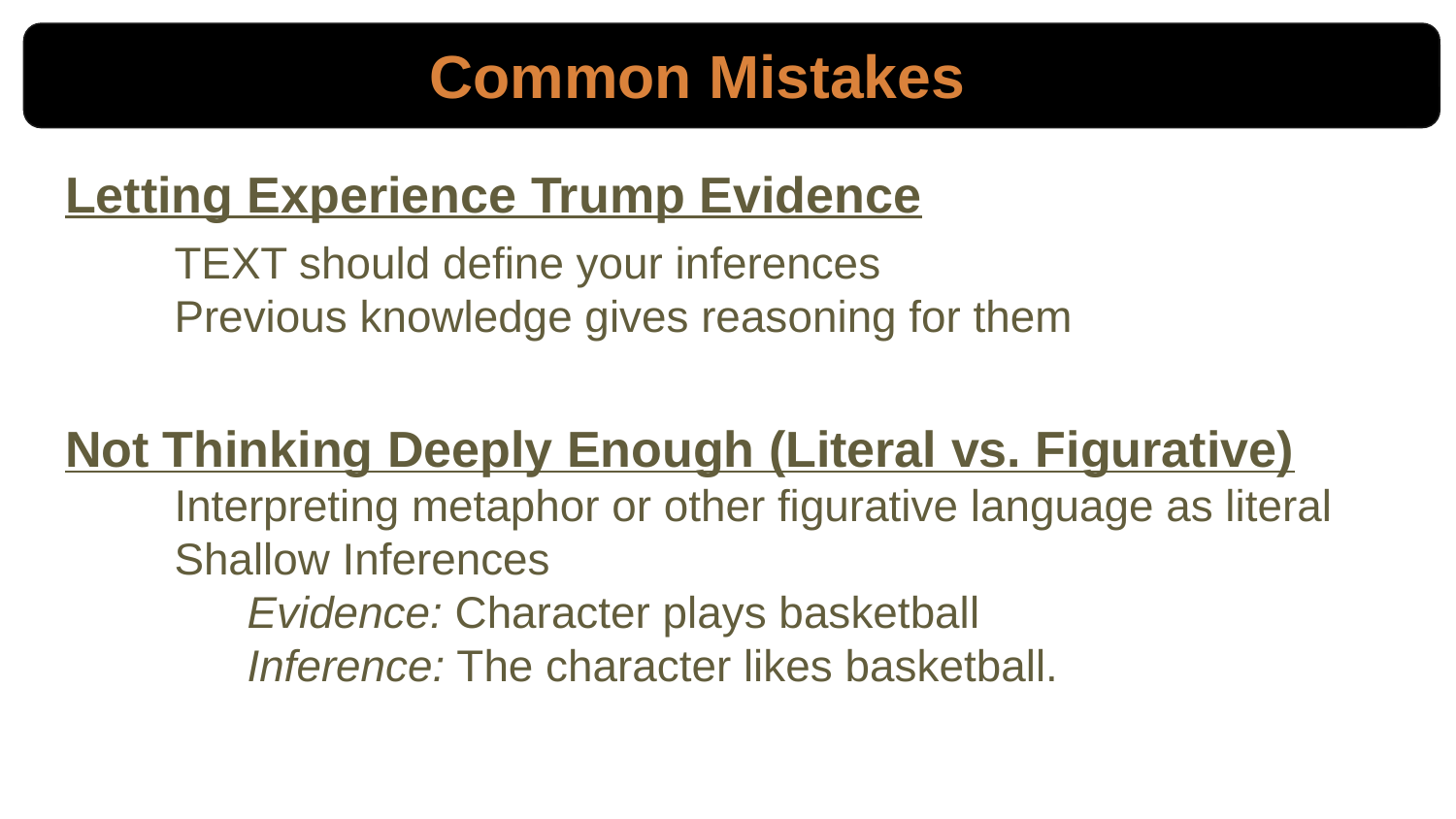

Common Mistakes

Letting Experience Trump Evidence
TEXT should define your inferences
Previous knowledge gives reasoning for them
Not Thinking Deeply Enough (Literal vs. Figurative)
Interpreting metaphor or other figurative language as literal
Shallow Inferences
Evidence: Character plays basketball
Inference: The character likes basketball.